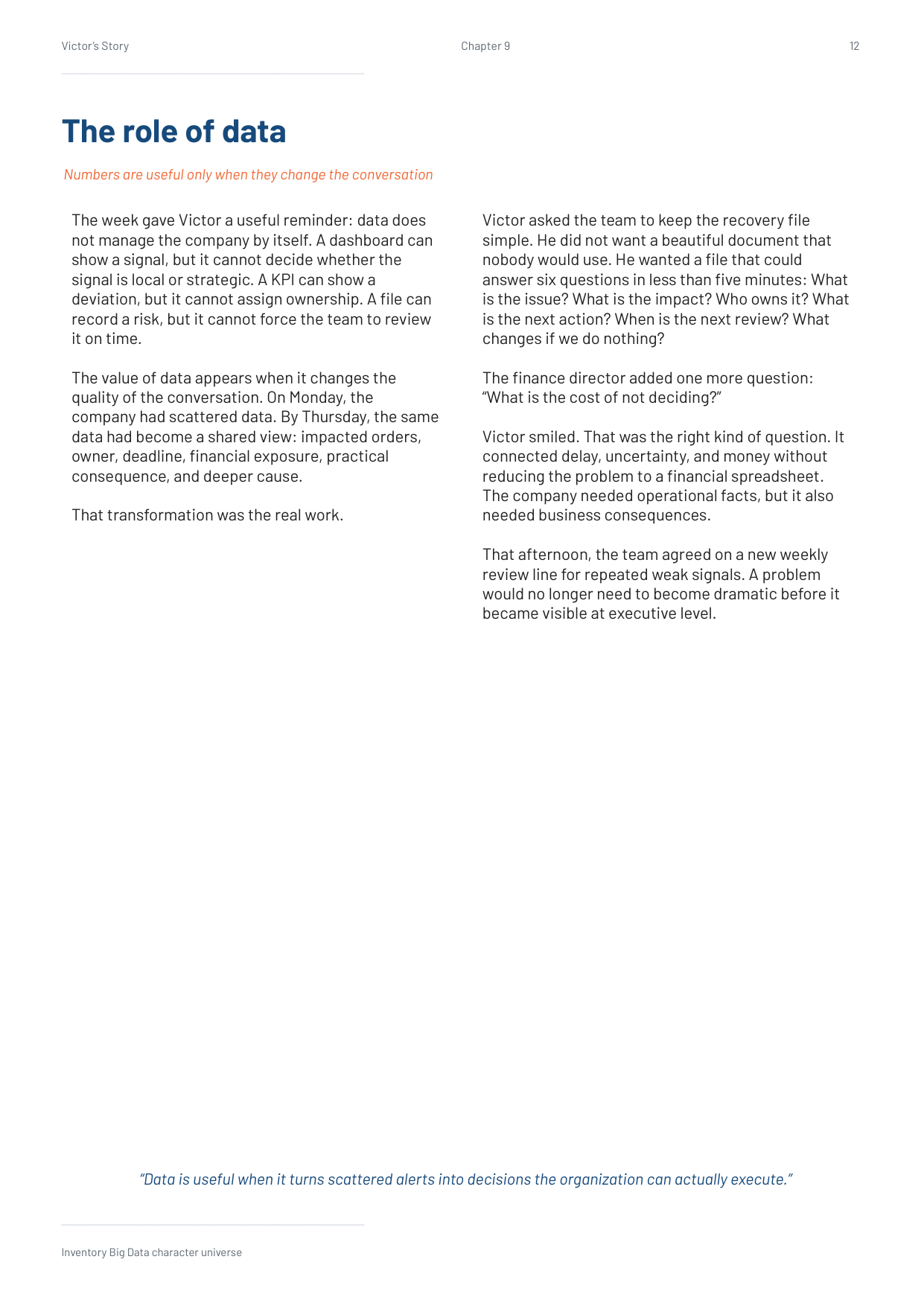

Victor’s Story
Chapter 9
12
────────────────────────────────────────────
The role of data
Numbers are useful only when they change the conversation
The week gave Victor a useful reminder: data does not manage the company by itself. A dashboard can show a signal, but it cannot decide whether the signal is local or strategic. A KPI can show a deviation, but it cannot assign ownership. A file can record a risk, but it cannot force the team to review it on time.

The value of data appears when it changes the quality of the conversation. On Monday, the company had scattered data. By Thursday, the same data had become a shared view: impacted orders, owner, deadline, financial exposure, practical consequence, and deeper cause.

That transformation was the real work.
Victor asked the team to keep the recovery file simple. He did not want a beautiful document that nobody would use. He wanted a file that could answer six questions in less than five minutes: What is the issue? What is the impact? Who owns it? What is the next action? When is the next review? What changes if we do nothing?

The finance director added one more question: “What is the cost of not deciding?”

Victor smiled. That was the right kind of question. It connected delay, uncertainty, and money without reducing the problem to a financial spreadsheet. The company needed operational facts, but it also needed business consequences.

That afternoon, the team agreed on a new weekly review line for repeated weak signals. A problem would no longer need to become dramatic before it became visible at executive level.
“Data is useful when it turns scattered alerts into decisions the organization can actually execute.”
────────────────────────────────────────────
Inventory Big Data character universe